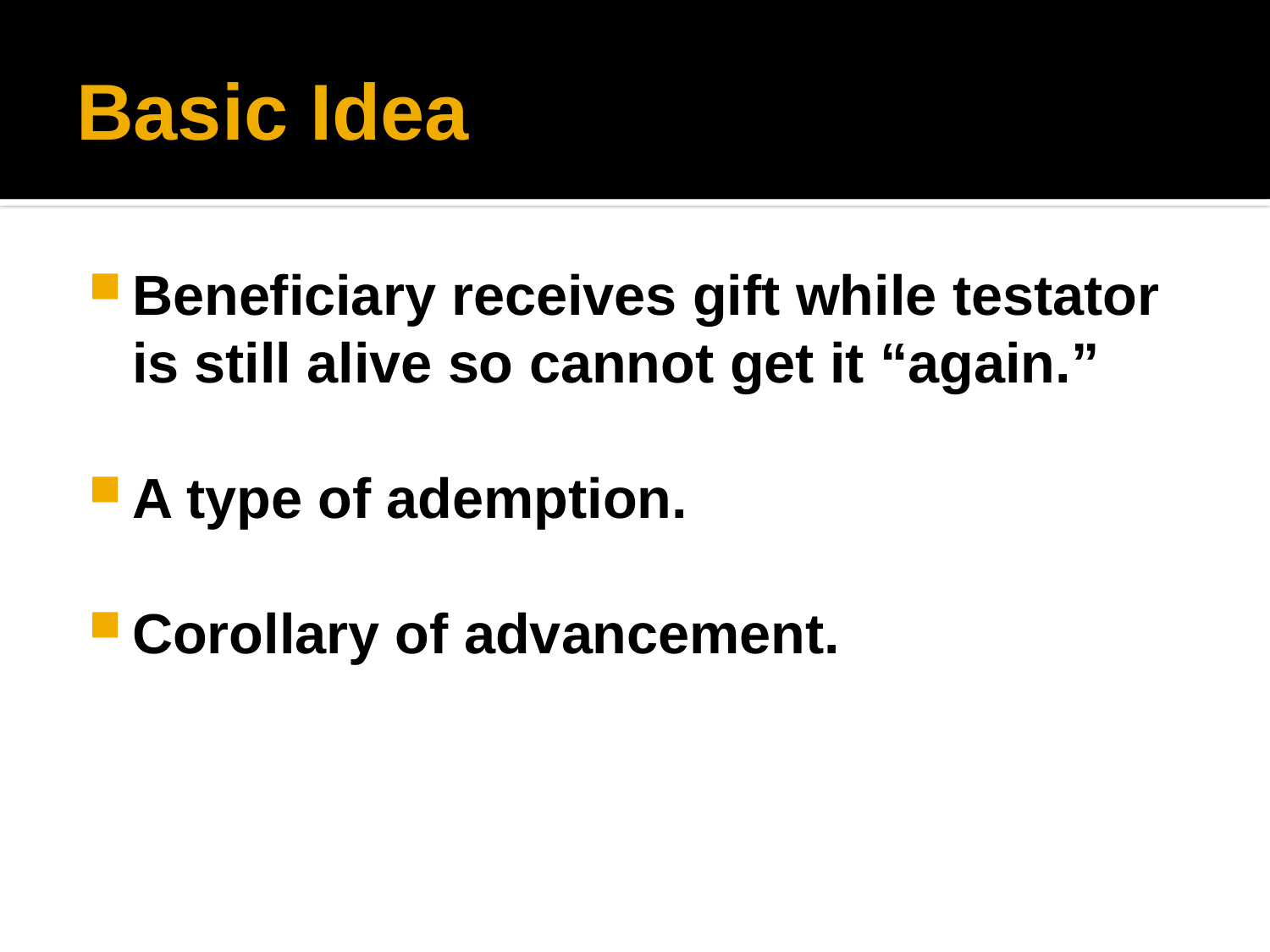

# Basic Idea
Beneficiary receives gift while testator is still alive so cannot get it “again.”

A type of ademption.

Corollary of advancement.